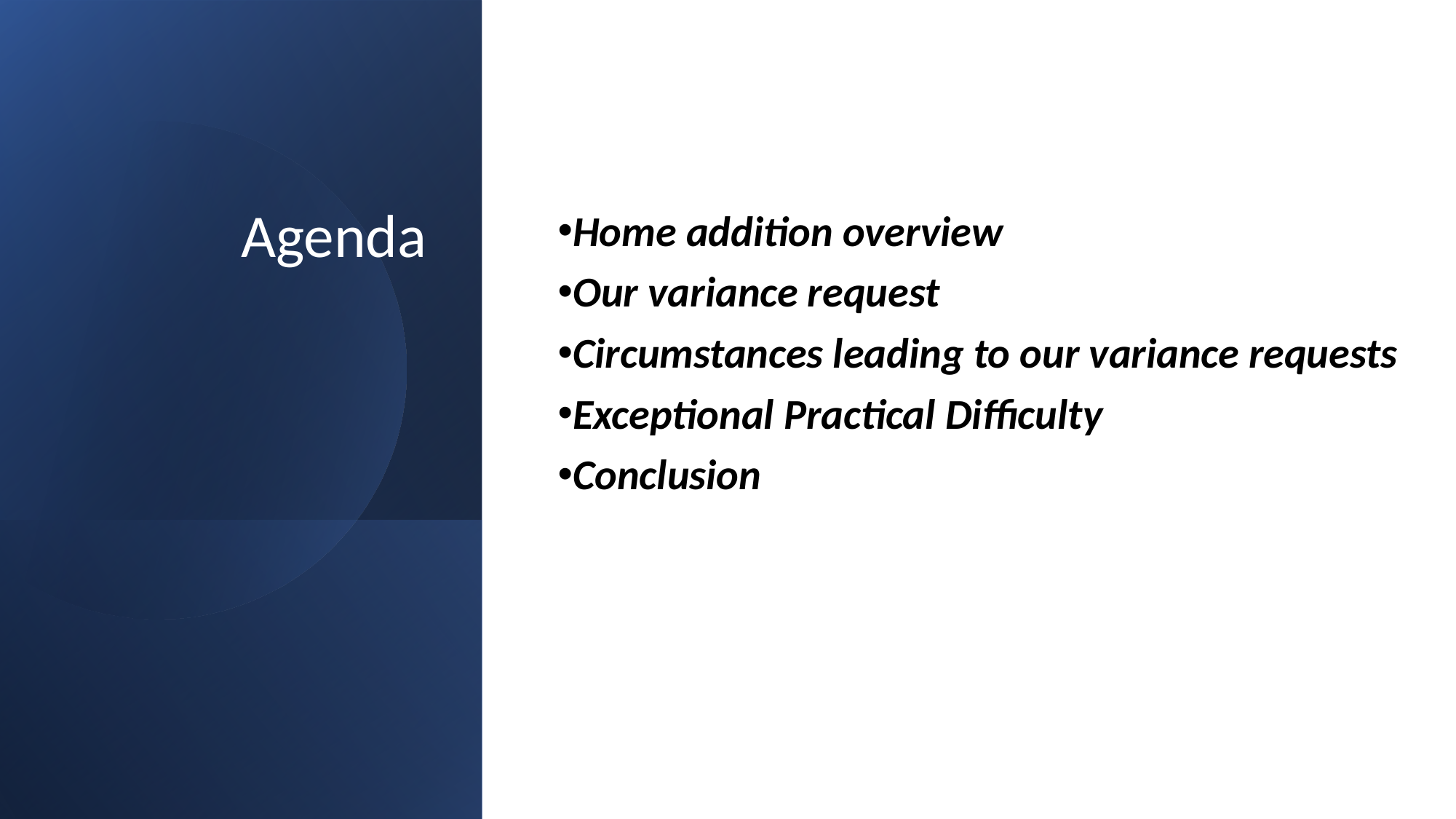

Home addition overview
Our variance request
Circumstances leading to our variance requests
Exceptional Practical Difficulty
Conclusion

# Agenda

2